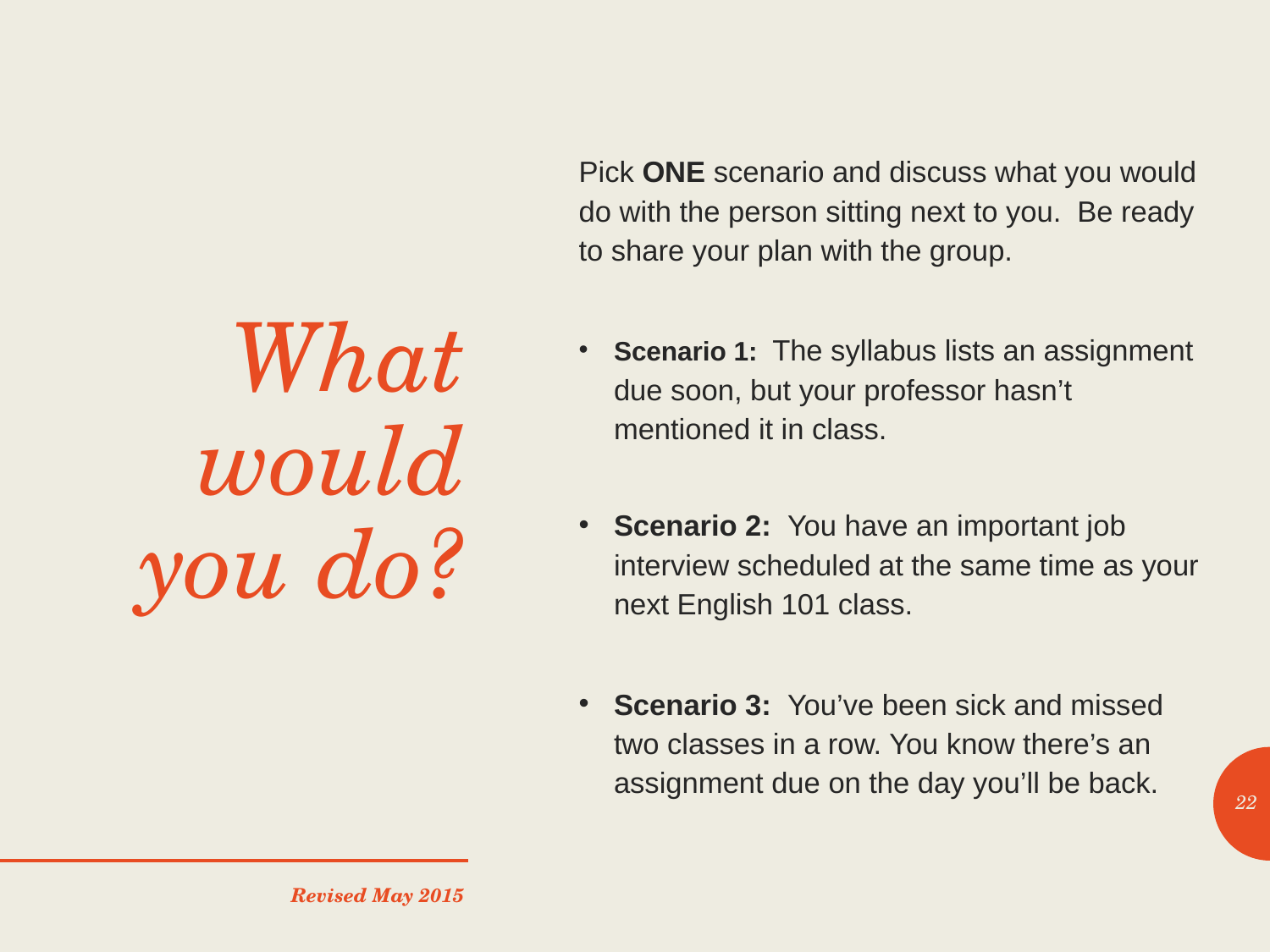

Pick ONE scenario and discuss what you would do with the person sitting next to you.  Be ready to share your plan with the group.

Scenario 1:  The syllabus lists an assignment due soon, but your professor hasn’t mentioned it in class.

Scenario 2:  You have an important job interview scheduled at the same time as your next English 101 class.

Scenario 3:  You’ve been sick and missed two classes in a row. You know there’s an assignment due on the day you’ll be back.

# What would you do?
22
Revised May 2015